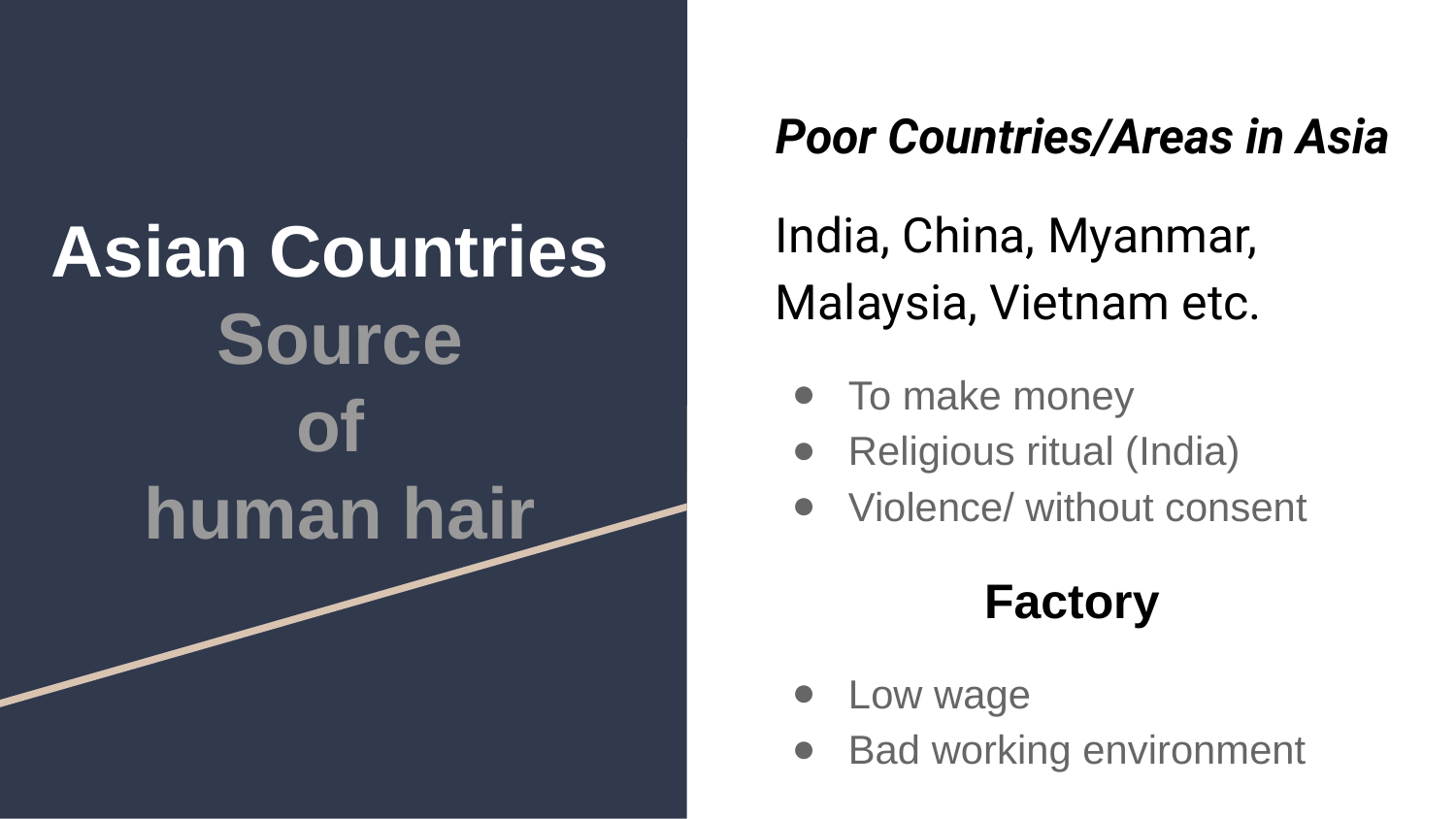

Poor Countries/Areas in Asia
India, China, Myanmar, Malaysia, Vietnam etc.
To make money
Religious ritual (India)
Violence/ without consent
Factory
Low wage
Bad working environment
# Asian Countries
Source
of
human hair